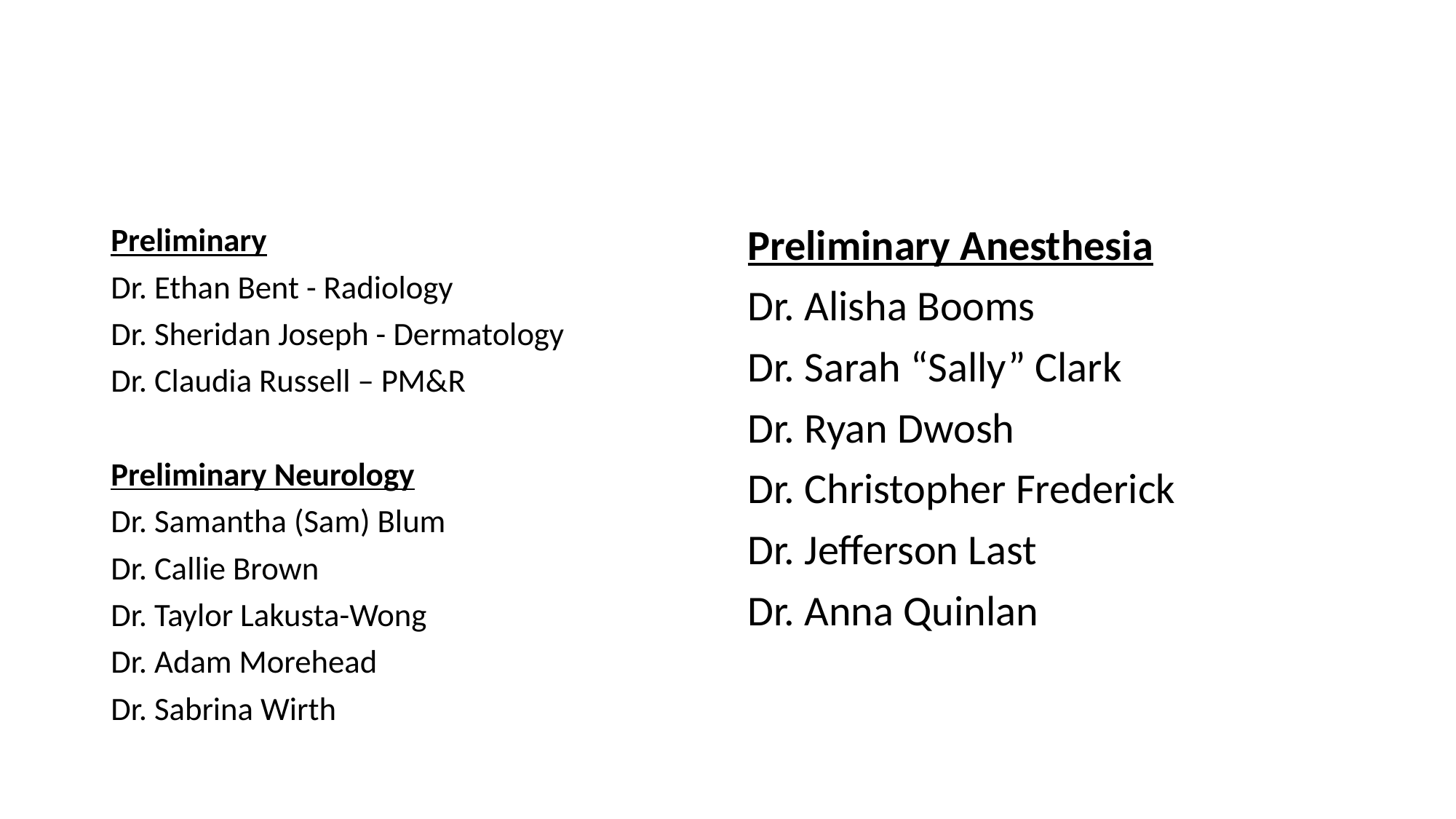

#
Preliminary
Dr. Ethan Bent - Radiology
Dr. Sheridan Joseph - Dermatology
Dr. Claudia Russell – PM&R

Preliminary Neurology
Dr. Samantha (Sam) Blum
Dr. Callie Brown
Dr. Taylor Lakusta-Wong
Dr. Adam Morehead
Dr. Sabrina Wirth

Preliminary Anesthesia
Dr. Alisha Booms
Dr. Sarah “Sally” Clark
Dr. Ryan Dwosh
Dr. Christopher Frederick
Dr. Jefferson Last
Dr. Anna Quinlan